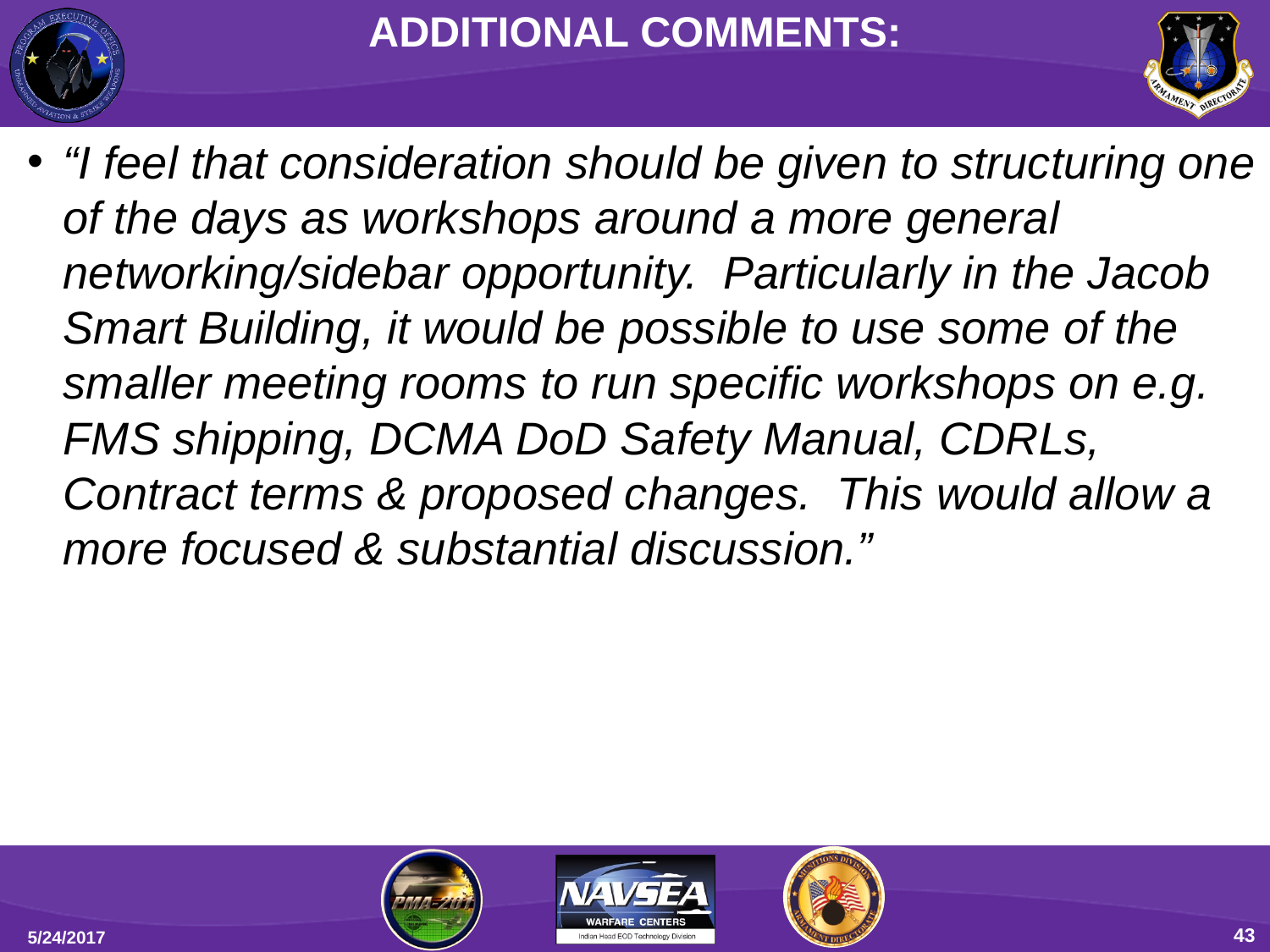

ADDITIONAL COMMENTS:
“I feel that consideration should be given to structuring one of the days as workshops around a more general networking/sidebar opportunity.  Particularly in the Jacob Smart Building, it would be possible to use some of the smaller meeting rooms to run specific workshops on e.g. FMS shipping, DCMA DoD Safety Manual, CDRLs, Contract terms & proposed changes.  This would allow a more focused & substantial discussion.”